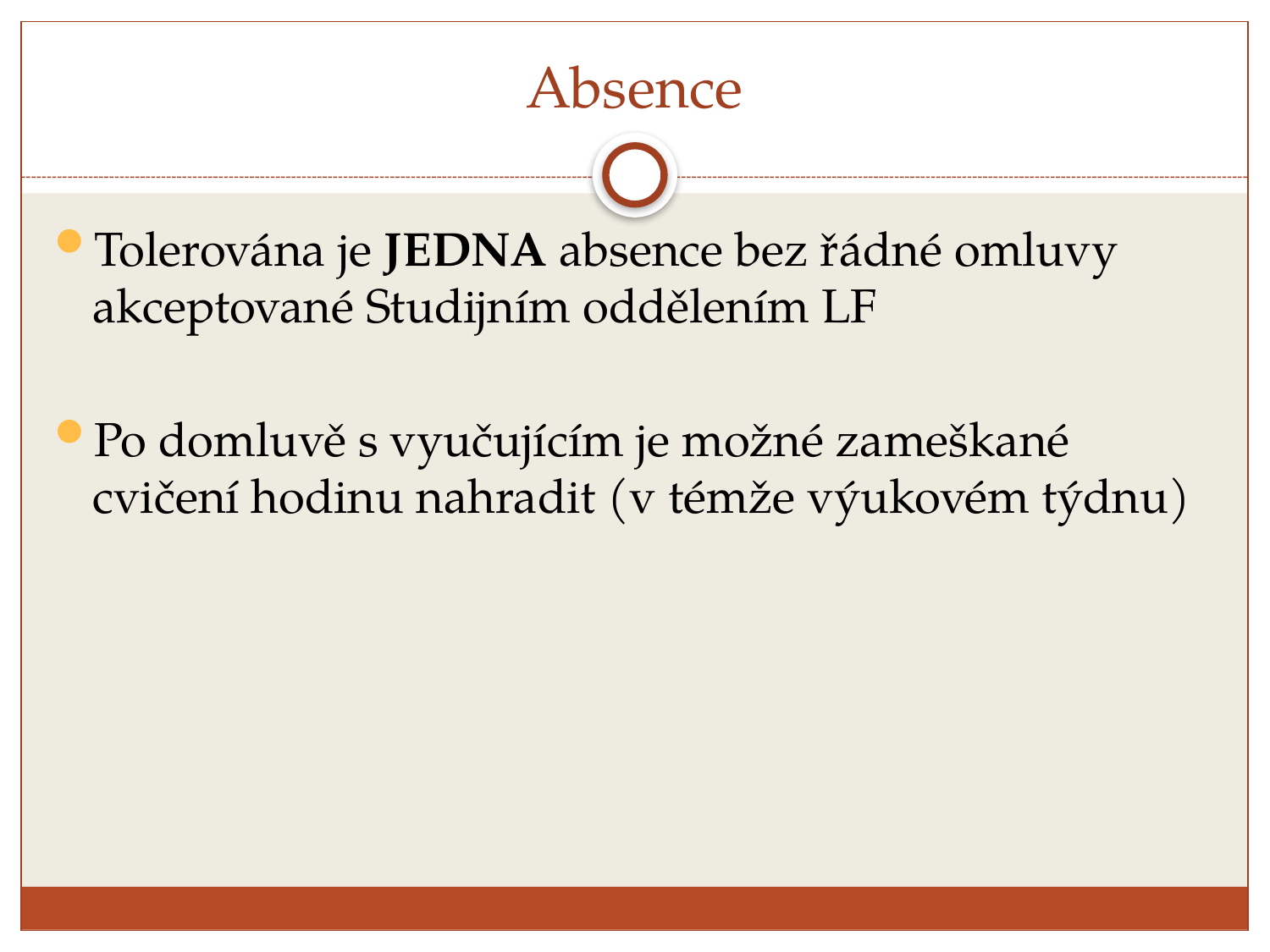

# Absence
Tolerována je JEDNA absence bez řádné omluvy akceptované Studijním oddělením LF

Po domluvě s vyučujícím je možné zameškané cvičení hodinu nahradit (v témže výukovém týdnu)